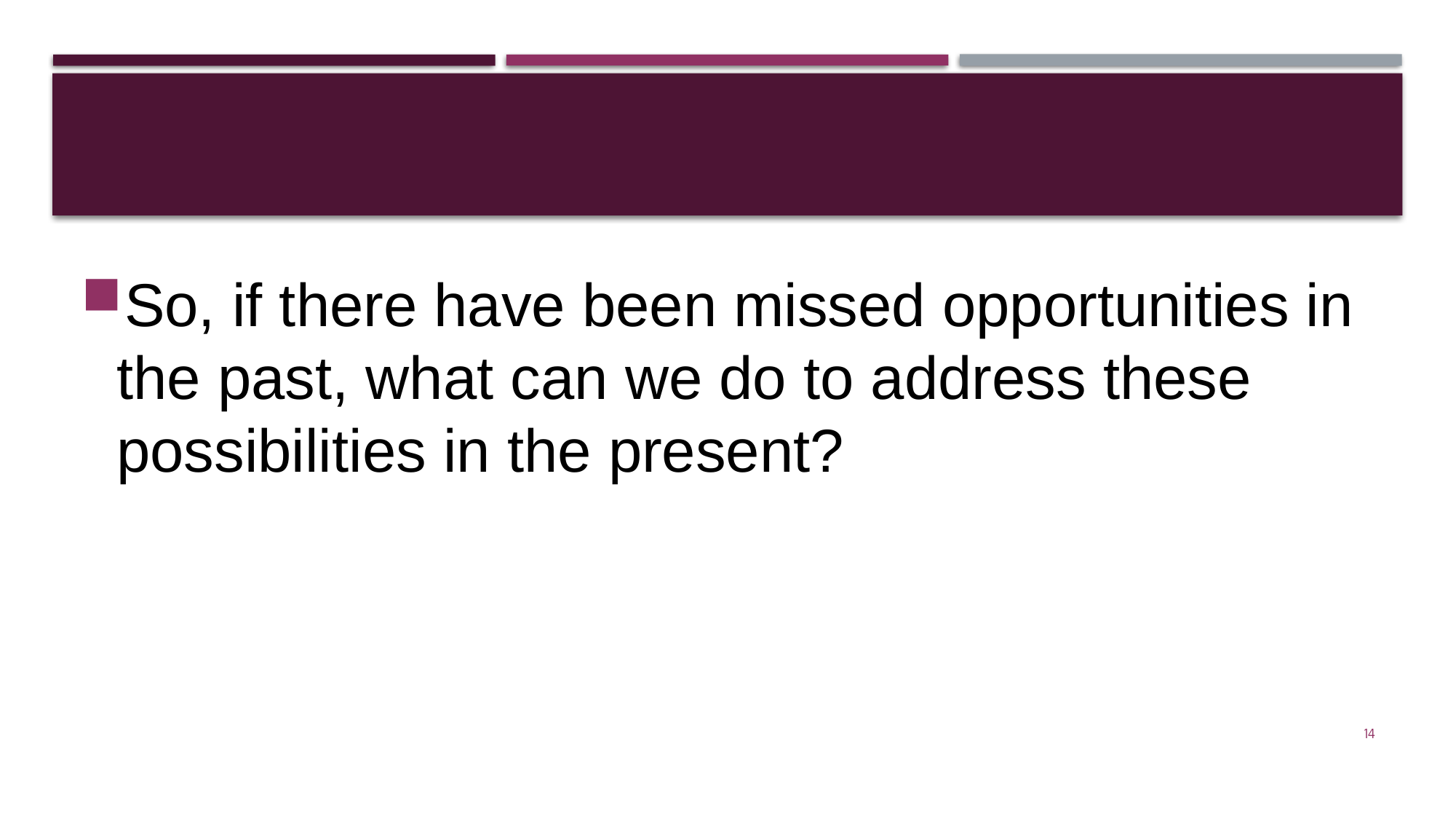

#
So, if there have been missed opportunities in the past, what can we do to address these possibilities in the present?

14